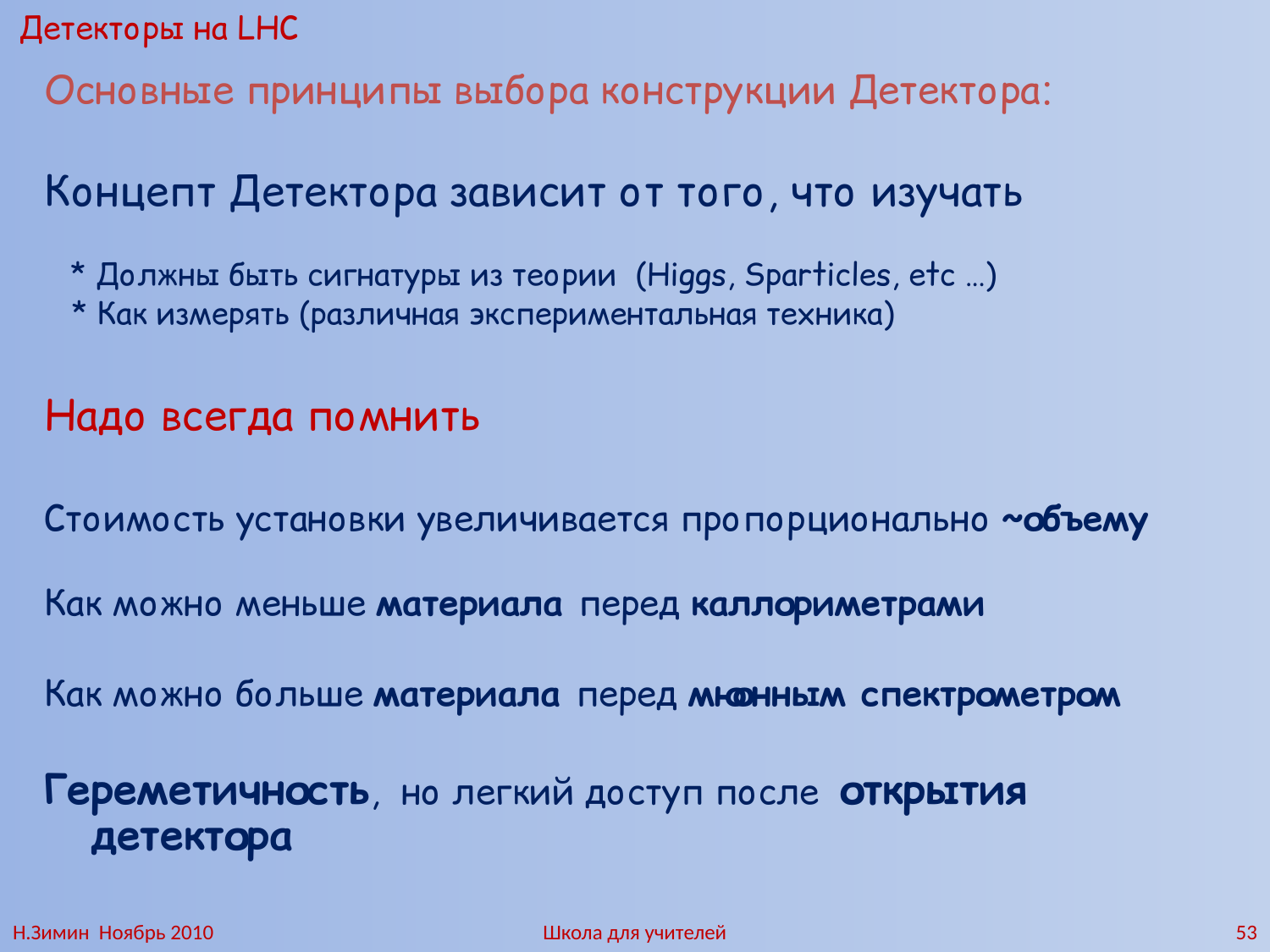

Детекторы на LHC
Основные принципы выбора конструкции Детектора:

Концепт Детектора зависит от того, что изучать

   * Должны быть сигнатуры из теории  (Higgs, Sparticles, etc …)
   * Как измерять (различная экспериментальная техника)

Надо всегда помнить

Стоимость установки увеличивается пропорционально ~объему

Как можно меньше материала перед каллориметрами

Как можно больше материала перед мюонным спектрометром

Гереметичность,  но легкий доступ после  открытия детектора

Н.Зимин  Ноябрь 2010
Школа для учителей
53